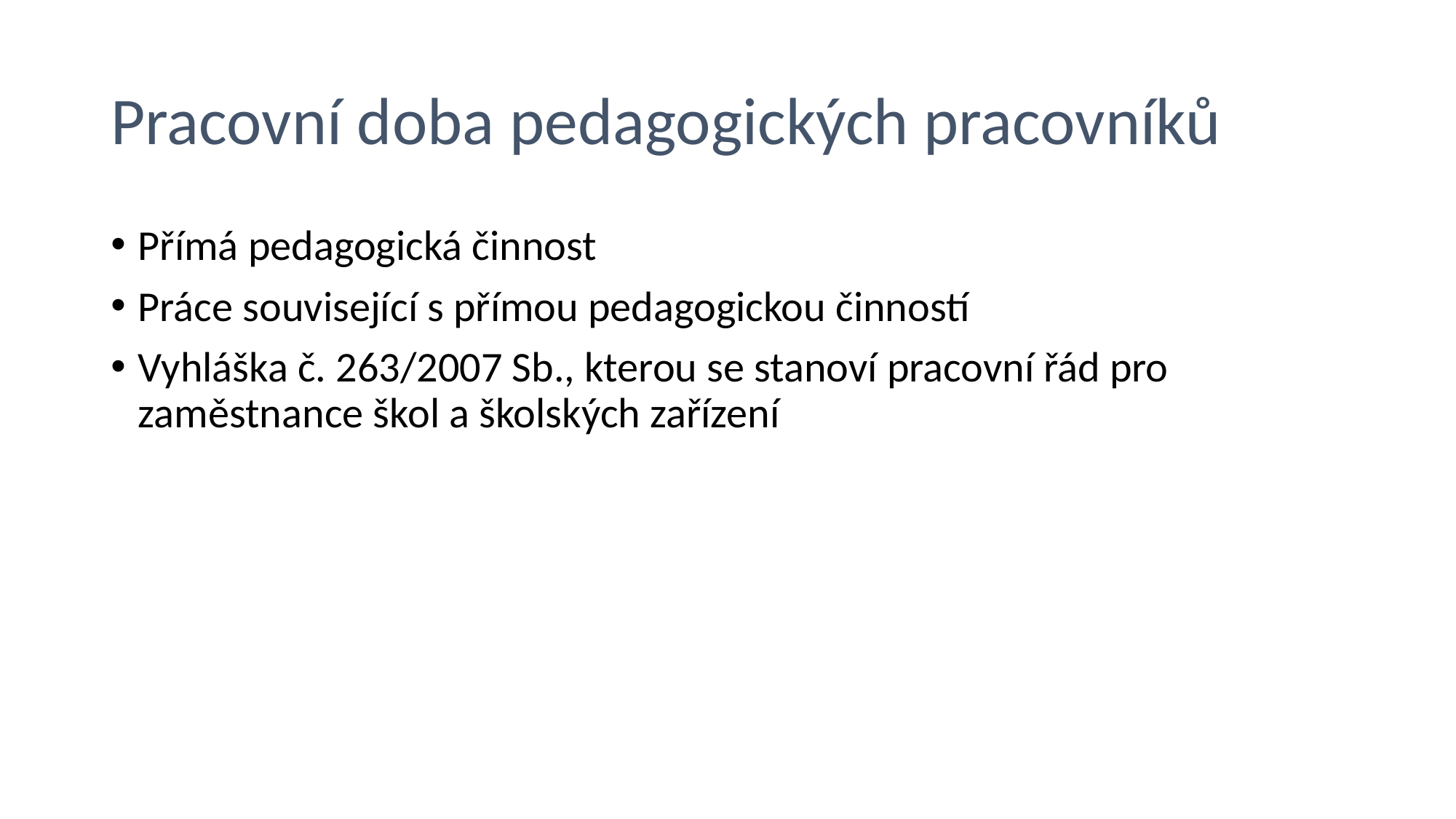

# Pracovní doba pedagogických pracovníků
Přímá pedagogická činnost
Práce související s přímou pedagogickou činností
Vyhláška č. 263/2007 Sb., kterou se stanoví pracovní řád pro zaměstnance škol a školských zařízení